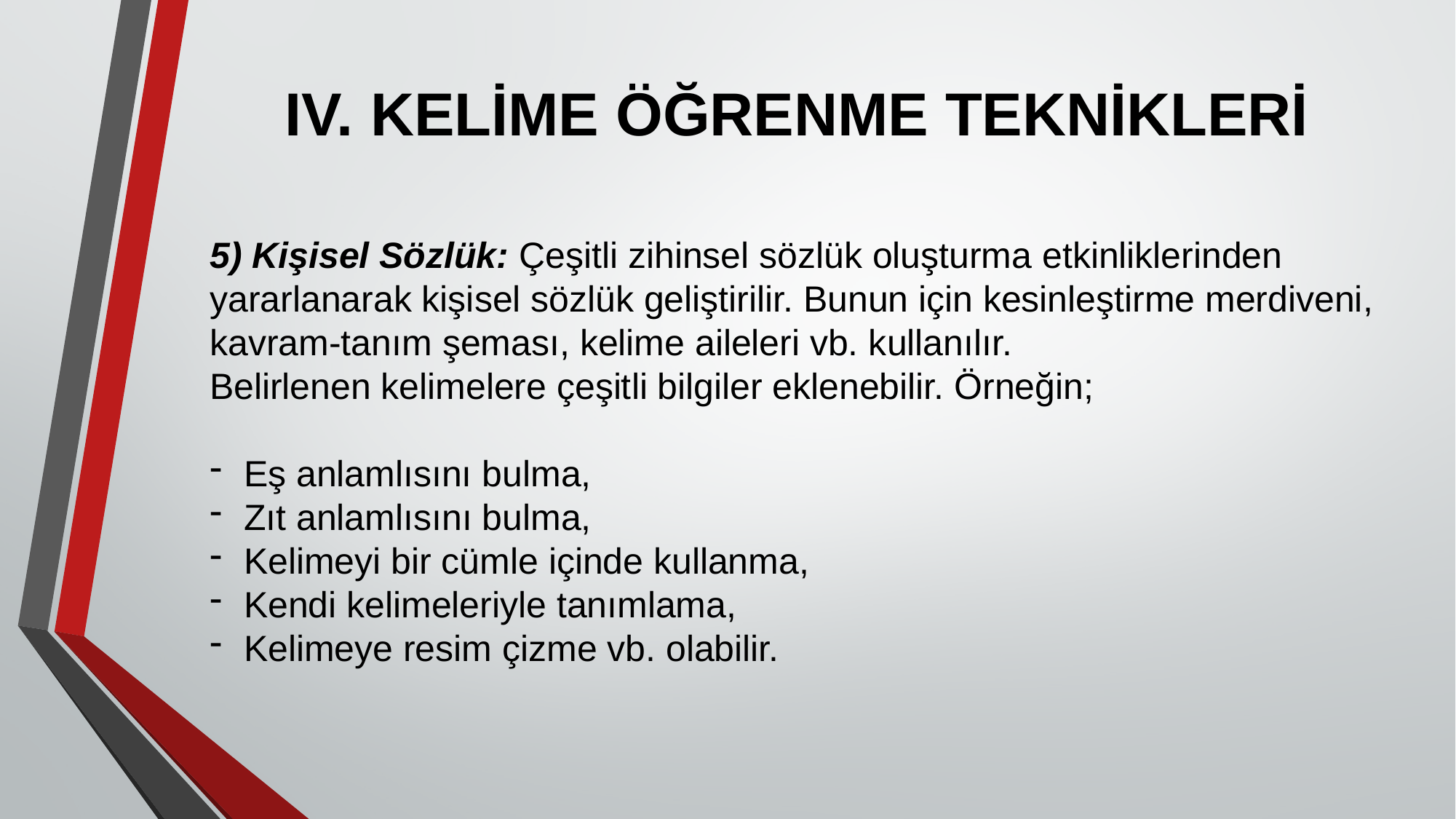

# IV. KELİME ÖĞRENME TEKNİKLERİ
5) Kişisel Sözlük: Çeşitli zihinsel sözlük oluşturma etkinliklerinden yararlanarak kişisel sözlük geliştirilir. Bunun için kesinleştirme merdiveni, kavram-tanım şeması, kelime aileleri vb. kullanılır.
Belirlenen kelimelere çeşitli bilgiler eklenebilir. Örneğin;

Eş anlamlısını bulma,
Zıt anlamlısını bulma,
Kelimeyi bir cümle içinde kullanma,
Kendi kelimeleriyle tanımlama,
Kelimeye resim çizme vb. olabilir.